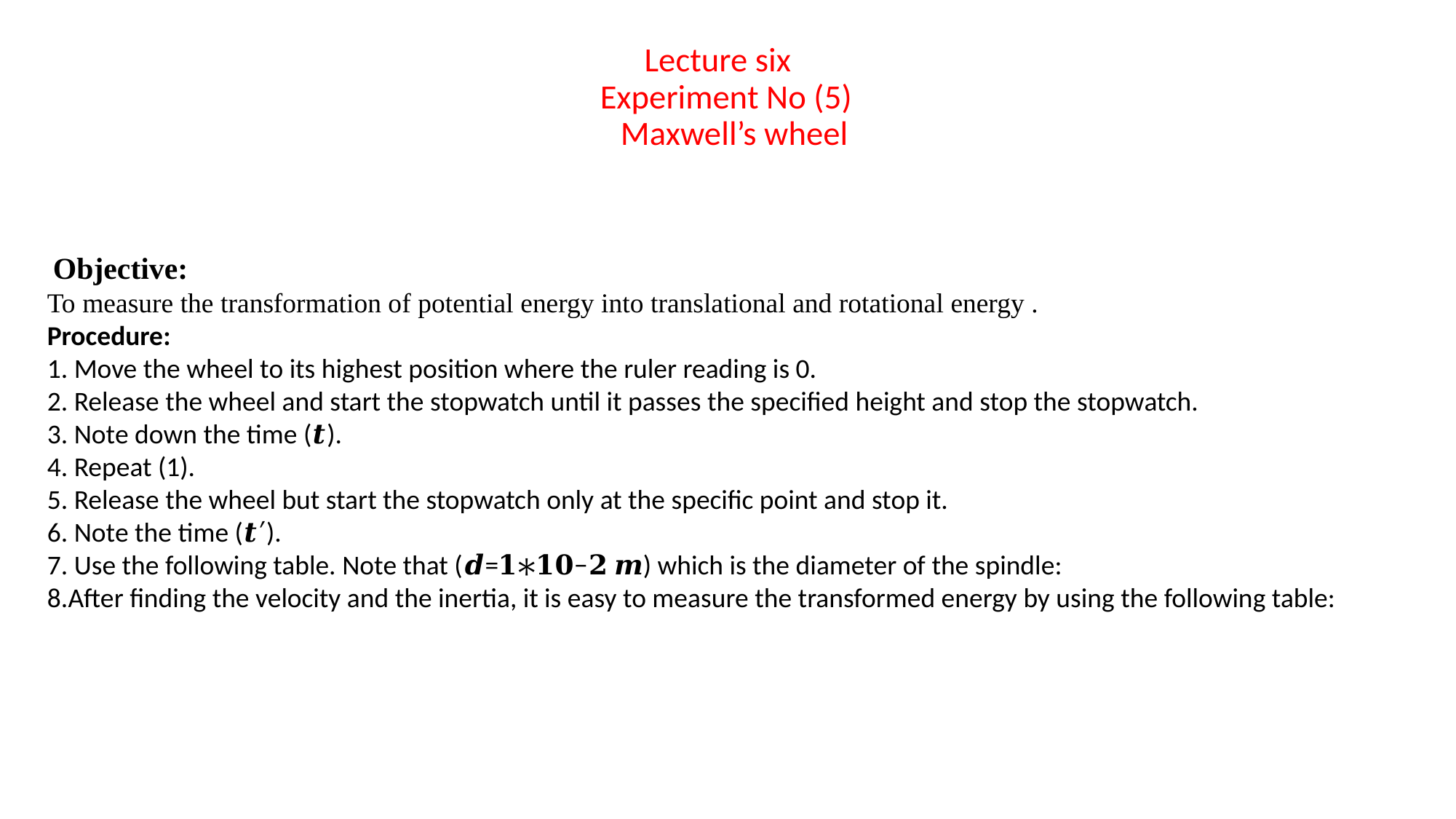

# Lecture six Experiment No (5) Maxwell’s wheel

 Objective:
To measure the transformation of potential energy into translational and rotational energy .
Procedure:
1. Move the wheel to its highest position where the ruler reading is 0.
2. Release the wheel and start the stopwatch until it passes the specified height and stop the stopwatch.
3. Note down the time (𝒕).
4. Repeat (1).
5. Release the wheel but start the stopwatch only at the specific point and stop it.
6. Note the time (𝒕′).
7. Use the following table. Note that (𝒅=𝟏∗𝟏𝟎−𝟐 𝒎) which is the diameter of the spindle:
8.After finding the velocity and the inertia, it is easy to measure the transformed energy by using the following table: